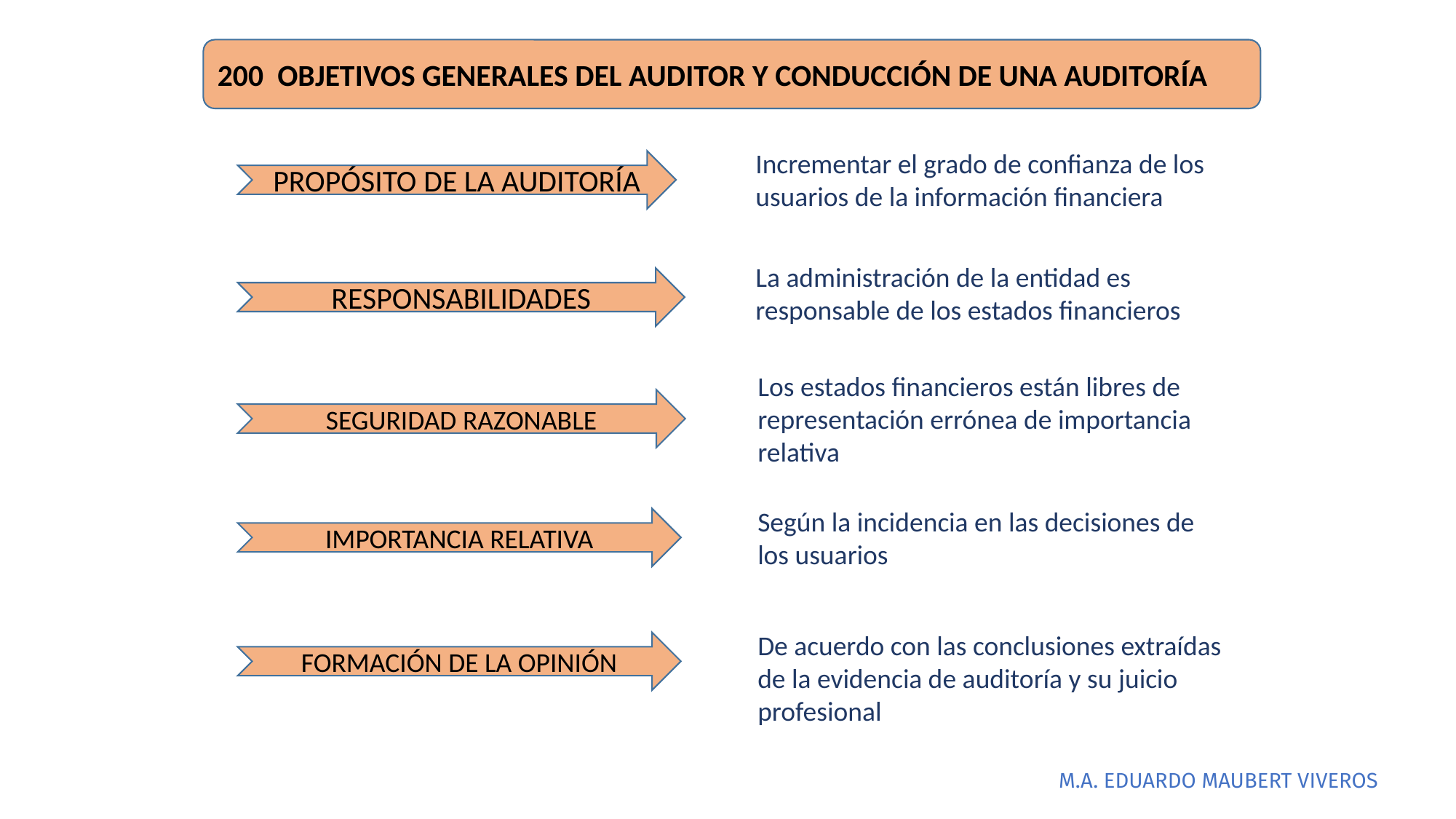

200  OBJETIVOS GENERALES DEL AUDITOR Y CONDUCCIÓN DE UNA AUDITORÍA
Incrementar el grado de confianza de los usuarios de la información financiera
PROPÓSITO DE LA AUDITORÍA
La administración de la entidad es responsable de los estados financieros
RESPONSABILIDADES
Los estados financieros están libres de representación errónea de importancia relativa
SEGURIDAD RAZONABLE
Según la incidencia en las decisiones de los usuarios
IMPORTANCIA RELATIVA
De acuerdo con las conclusiones extraídas de la evidencia de auditoría y su juicio profesional
FORMACIÓN DE LA OPINIÓN
M.A. EDUARDO MAUBERT VIVEROS